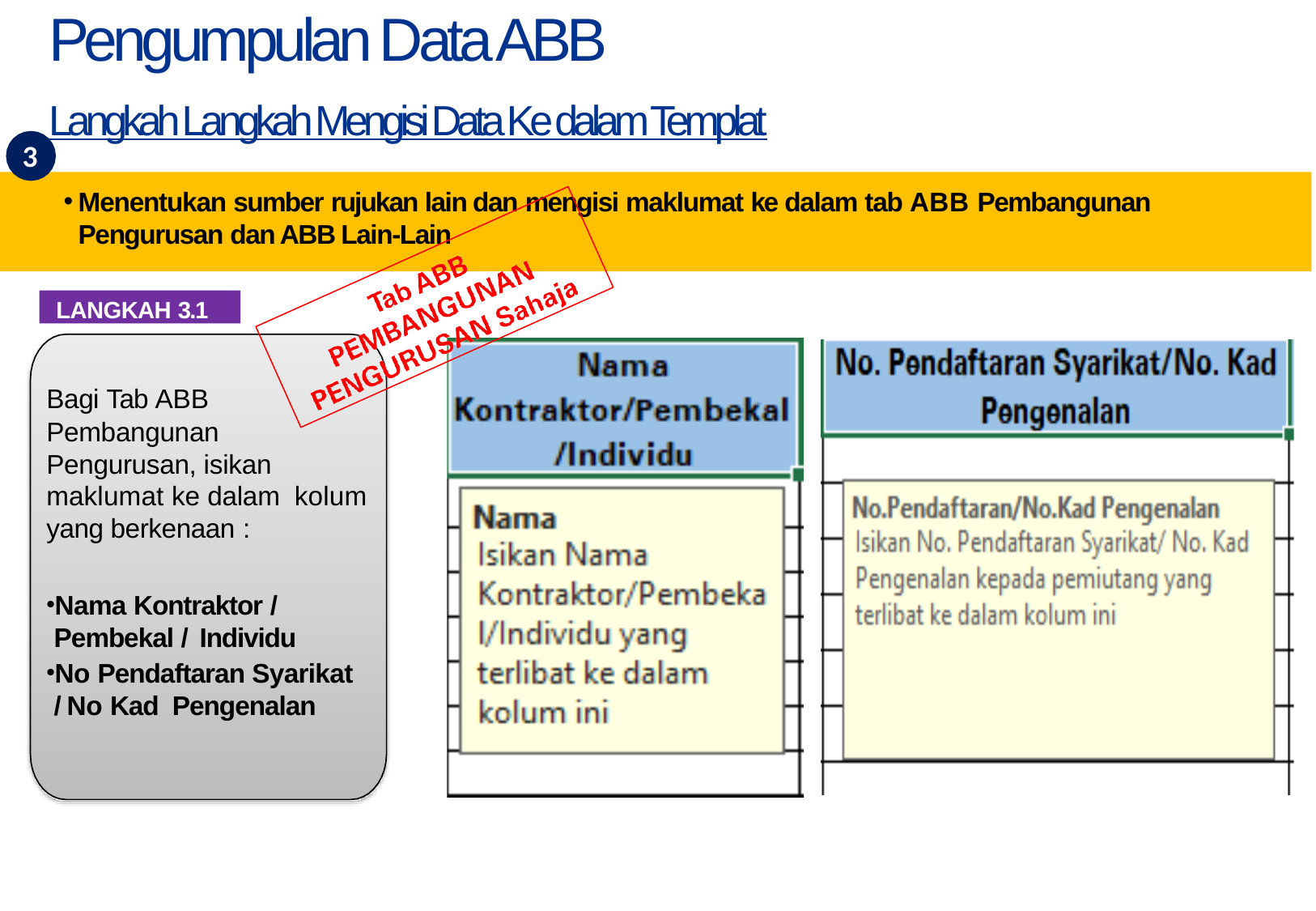

Pengumpulan Data ABB
Langkah Langkah Mengisi Data Ke dalam Templat

3

Menentukan sumber rujukan lain dan mengisi maklumat ke dalam tab ABB Pembangunan Pengurusan dan ABB Lain-Lain

LANGKAH 3.1

Bagi Tab ABB Pembangunan  Pengurusan, isikan maklumat ke dalam  kolum yang berkenaan :

Nama Kontraktor / Pembekal /  Individu
No Pendaftaran Syarikat / No Kad  Pengenalan